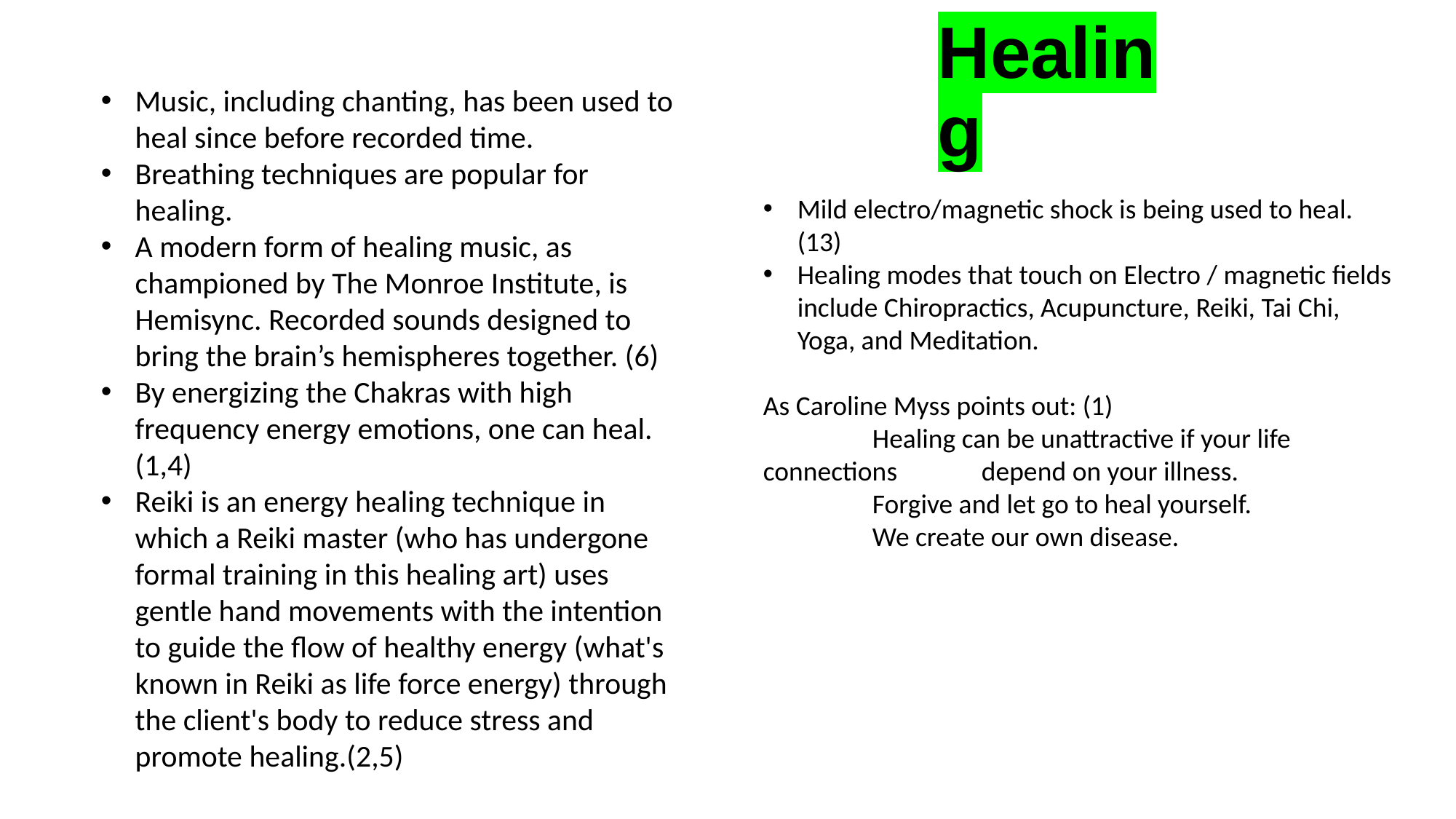

Healing
Music, including chanting, has been used to heal since before recorded time.
Breathing techniques are popular for healing.
A modern form of healing music, as championed by The Monroe Institute, is Hemisync. Recorded sounds designed to bring the brain’s hemispheres together. (6)
By energizing the Chakras with high frequency energy emotions, one can heal. (1,4)
Reiki is an energy healing technique in which a Reiki master (who has undergone formal training in this healing art) uses gentle hand movements with the intention to guide the flow of healthy energy (what's known in Reiki as life force energy) through the client's body to reduce stress and promote healing.(2,5)

Mild electro/magnetic shock is being used to heal.(13)
Healing modes that touch on Electro / magnetic fields include Chiropractics, Acupuncture, Reiki, Tai Chi, Yoga, and Meditation.

As Caroline Myss points out: (1)
	Healing can be unattractive if your life connections 	depend on your illness.
	Forgive and let go to heal yourself.
	We create our own disease.